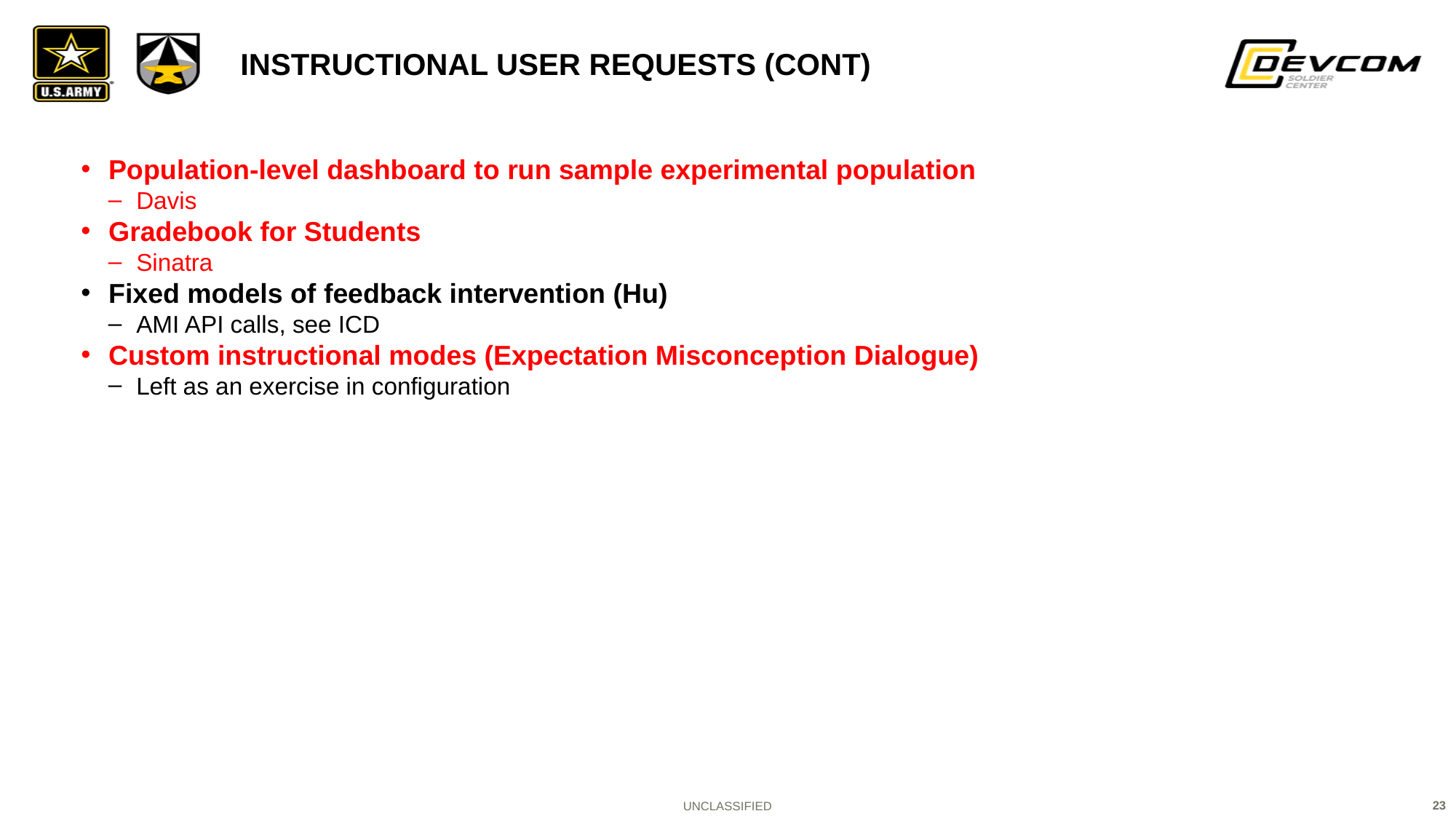

# Instructional User Requests (cont)
Population-level dashboard to run sample experimental population
Davis
Gradebook for Students
Sinatra
Fixed models of feedback intervention (Hu)
AMI API calls, see ICD
Custom instructional modes (Expectation Misconception Dialogue)
Left as an exercise in configuration